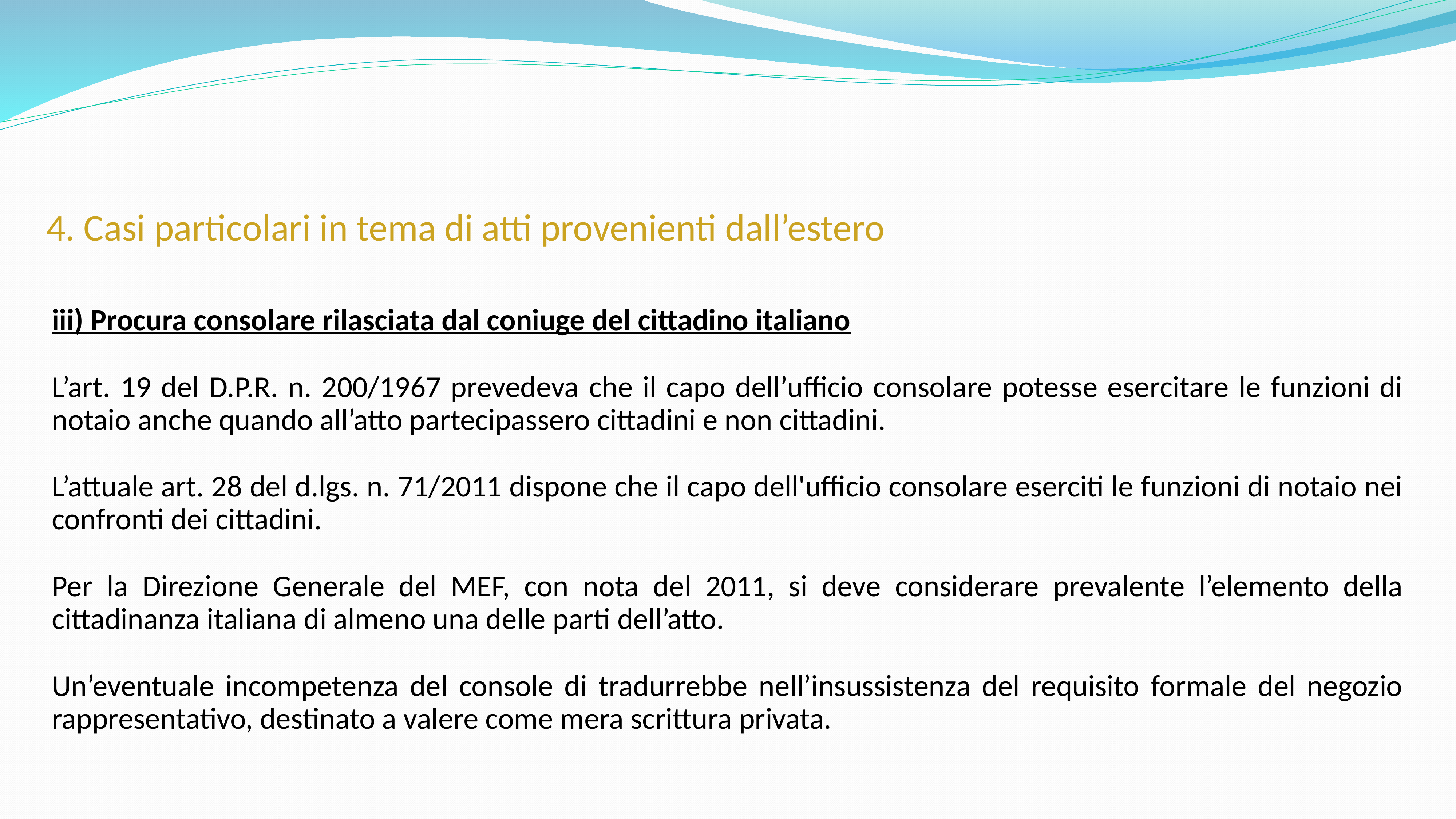

4. Casi particolari in tema di atti provenienti dall’estero
iii) Procura consolare rilasciata dal coniuge del cittadino italiano
L’art. 19 del D.P.R. n. 200/1967 prevedeva che il capo dell’ufficio consolare potesse esercitare le funzioni di notaio anche quando all’atto partecipassero cittadini e non cittadini.
L’attuale art. 28 del d.lgs. n. 71/2011 dispone che il capo dell'ufficio consolare eserciti le funzioni di notaio nei confronti dei cittadini.
Per la Direzione Generale del MEF, con nota del 2011, si deve considerare prevalente l’elemento della cittadinanza italiana di almeno una delle parti dell’atto.
Un’eventuale incompetenza del console di tradurrebbe nell’insussistenza del requisito formale del negozio rappresentativo, destinato a valere come mera scrittura privata.